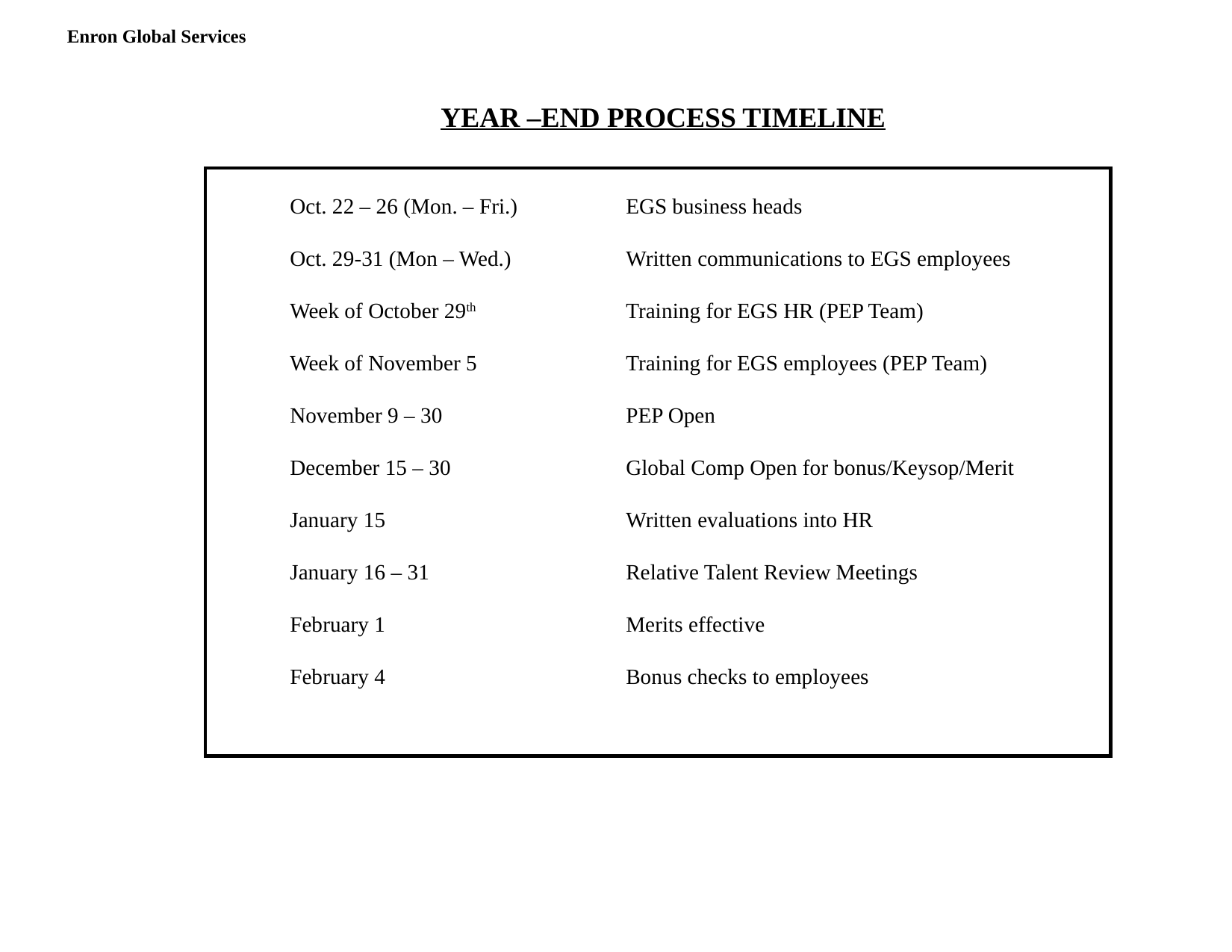

Enron Global Services
YEAR –END PROCESS TIMELINE

Oct. 22 – 26 (Mon. – Fri.)	EGS business heads

Oct. 29-31 (Mon – Wed.)		Written communications to EGS employees

Week of October 29th		Training for EGS HR (PEP Team)

Week of November 5		Training for EGS employees (PEP Team)

November 9 – 30		PEP Open

December 15 – 30 		Global Comp Open for bonus/Keysop/Merit

January 15			Written evaluations into HR

January 16 – 31		Relative Talent Review Meetings

February 1			Merits effective

February 4			Bonus checks to employees